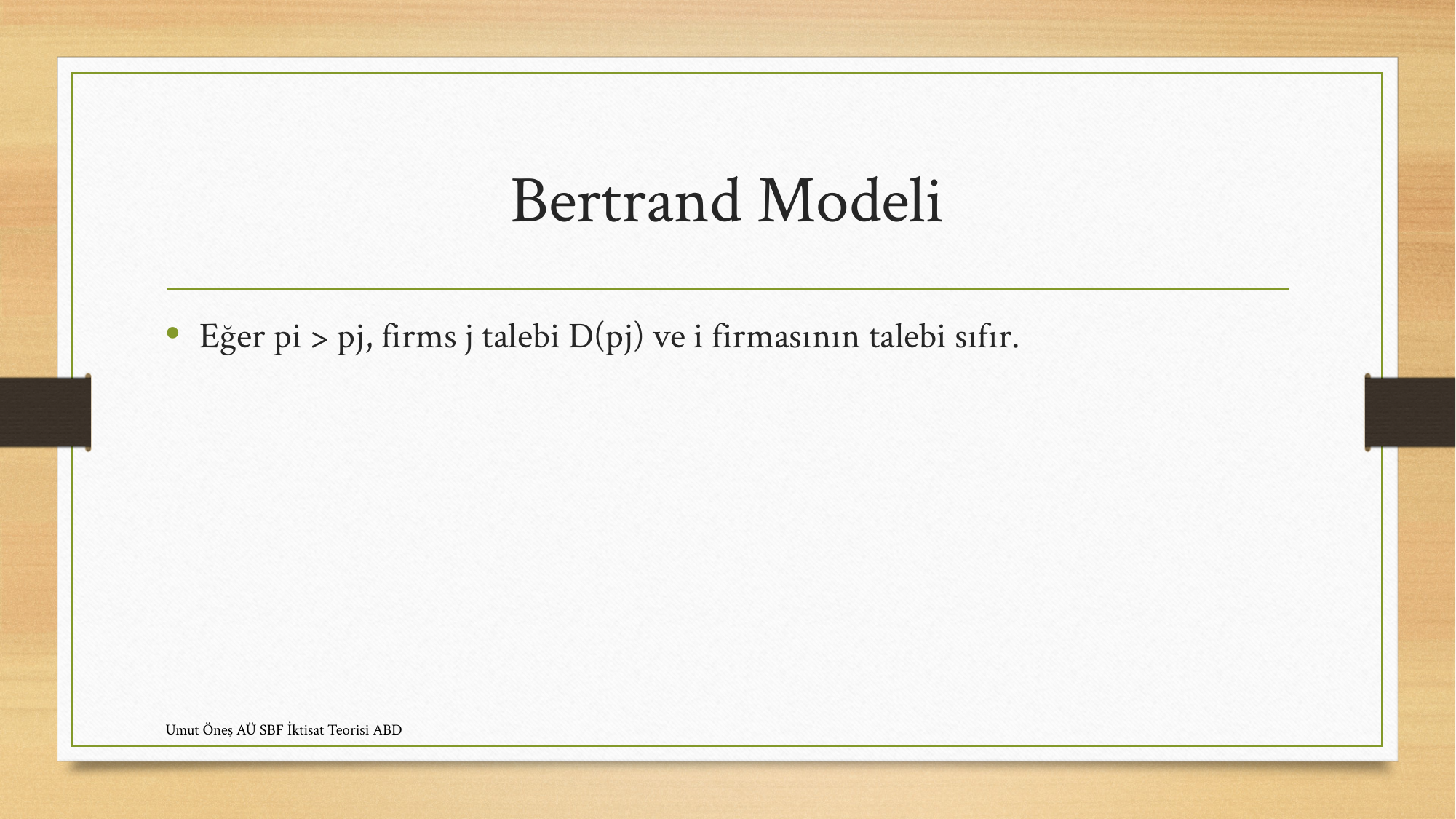

# Bertrand Modeli
Eğer pi > pj, firms j talebi D(pj) ve i firmasının talebi sıfır.

Umut Öneş AÜ SBF İktisat Teorisi ABD